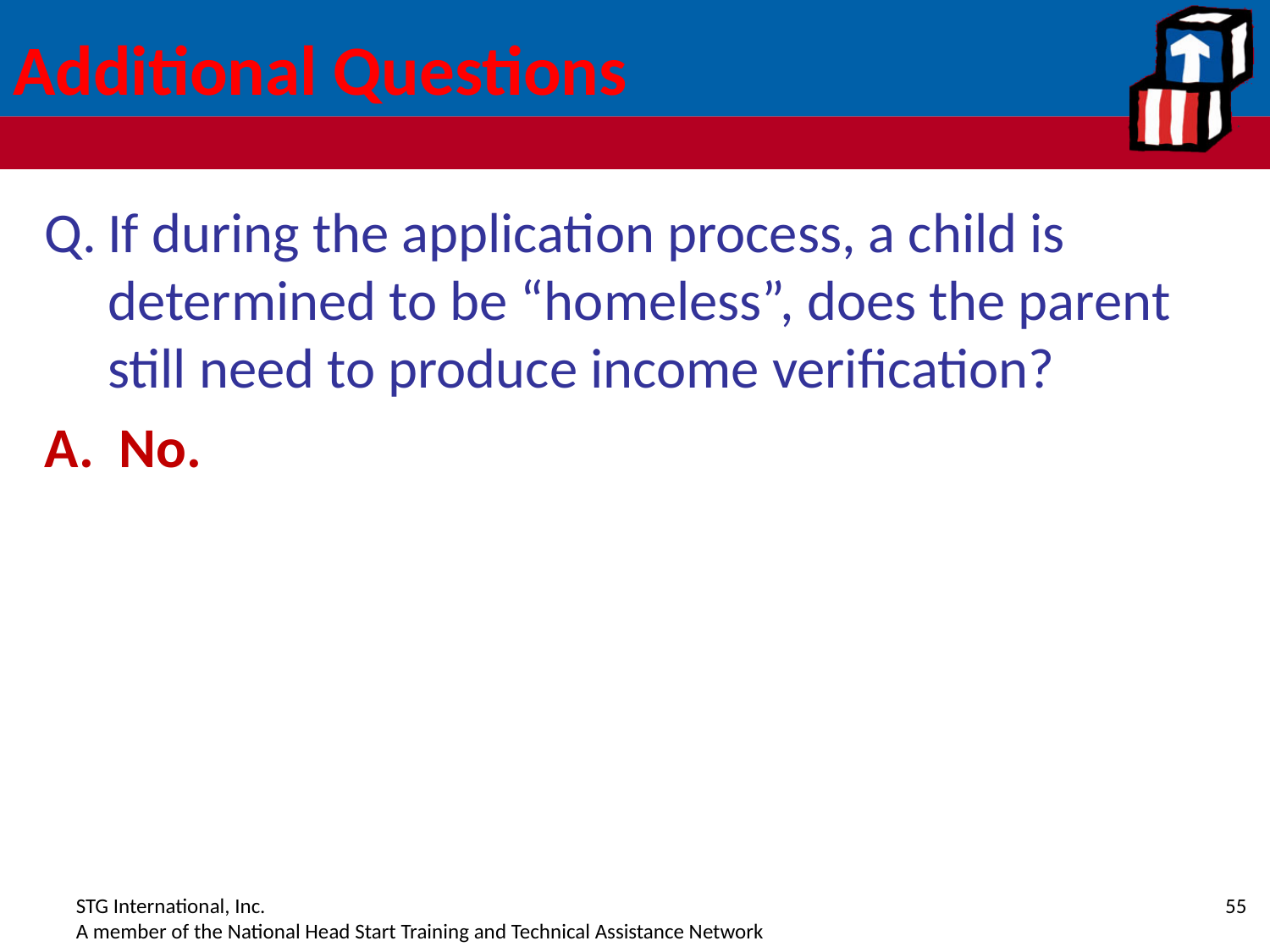

# Additional Questions
If during the application process, a child is determined to be “homeless”, does the parent still need to produce income verification?
A.  No.

55